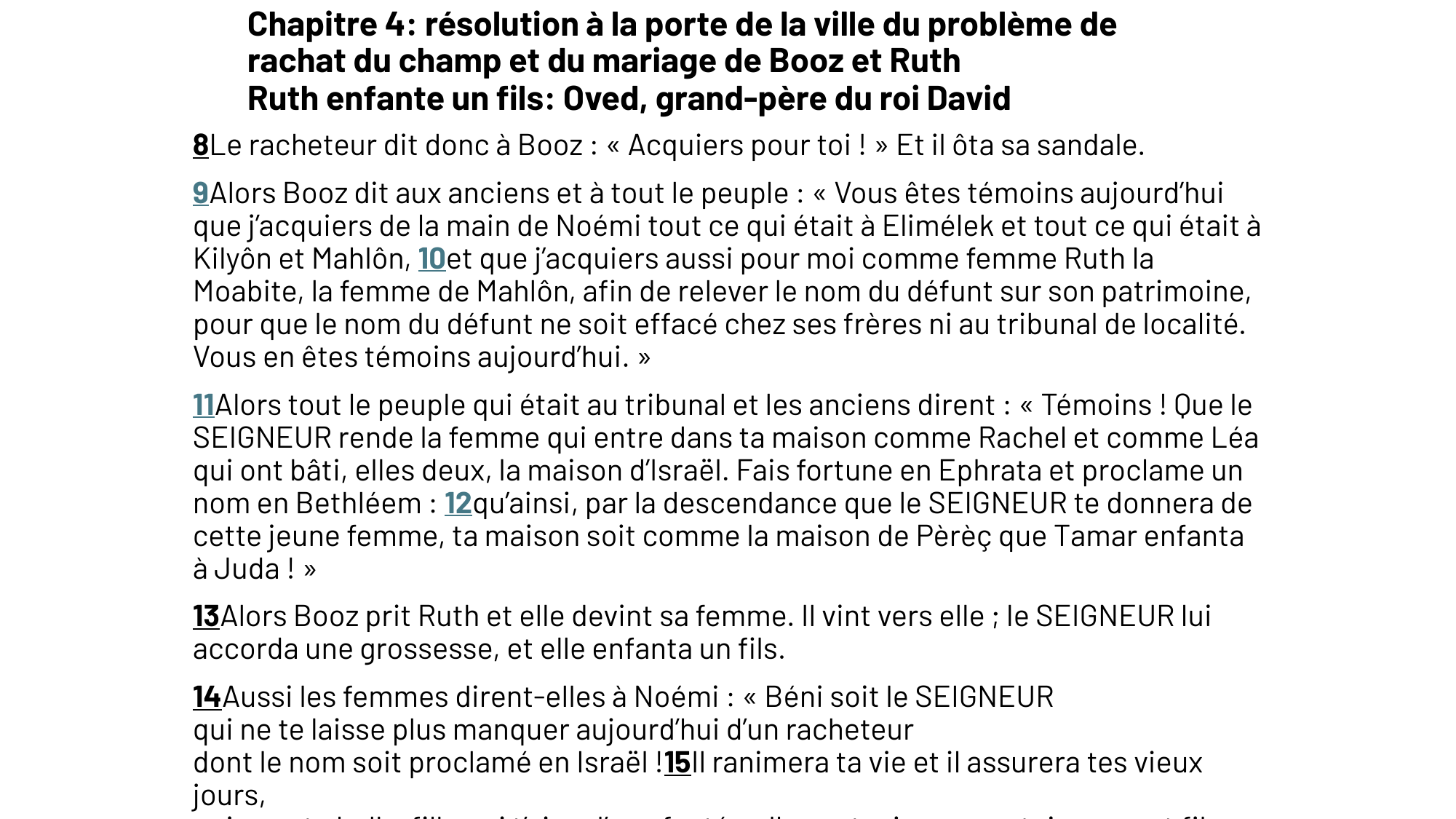

# Chapitre 4: résolution à la porte de la ville du problème de rachat du champ et du mariage de Booz et Ruth Ruth enfante un fils: Oved, grand-père du roi David
8Le racheteur dit donc à Booz : « Acquiers pour toi ! » Et il ôta sa sandale.
9Alors Booz dit aux anciens et à tout le peuple : « Vous êtes témoins aujourd’hui que j’acquiers de la main de Noémi tout ce qui était à Elimélek et tout ce qui était à Kilyôn et Mahlôn, 10et que j’acquiers aussi pour moi comme femme Ruth la Moabite, la femme de Mahlôn, afin de relever le nom du défunt sur son patrimoine, pour que le nom du défunt ne soit effacé chez ses frères ni au tribunal de localité. Vous en êtes témoins aujourd’hui. »
11Alors tout le peuple qui était au tribunal et les anciens dirent : « Témoins ! Que le SEIGNEUR rende la femme qui entre dans ta maison comme Rachel et comme Léa qui ont bâti, elles deux, la maison d’Israël. Fais fortune en Ephrata et proclame un nom en Bethléem : 12qu’ainsi, par la descendance que le SEIGNEUR te donnera de cette jeune femme, ta maison soit comme la maison de Pèrèç que Tamar enfanta à Juda ! »
13Alors Booz prit Ruth et elle devint sa femme. Il vint vers elle ; le SEIGNEUR lui accorda une grossesse, et elle enfanta un fils.
14Aussi les femmes dirent-elles à Noémi : « Béni soit le SEIGNEUR
qui ne te laisse plus manquer aujourd’hui d’un racheteur
dont le nom soit proclamé en Israël !15Il ranimera ta vie et il assurera tes vieux jours,
puisque ta belle-fille qui t’aime l’a enfanté : elle vaut mieux pour toi que sept fils. »